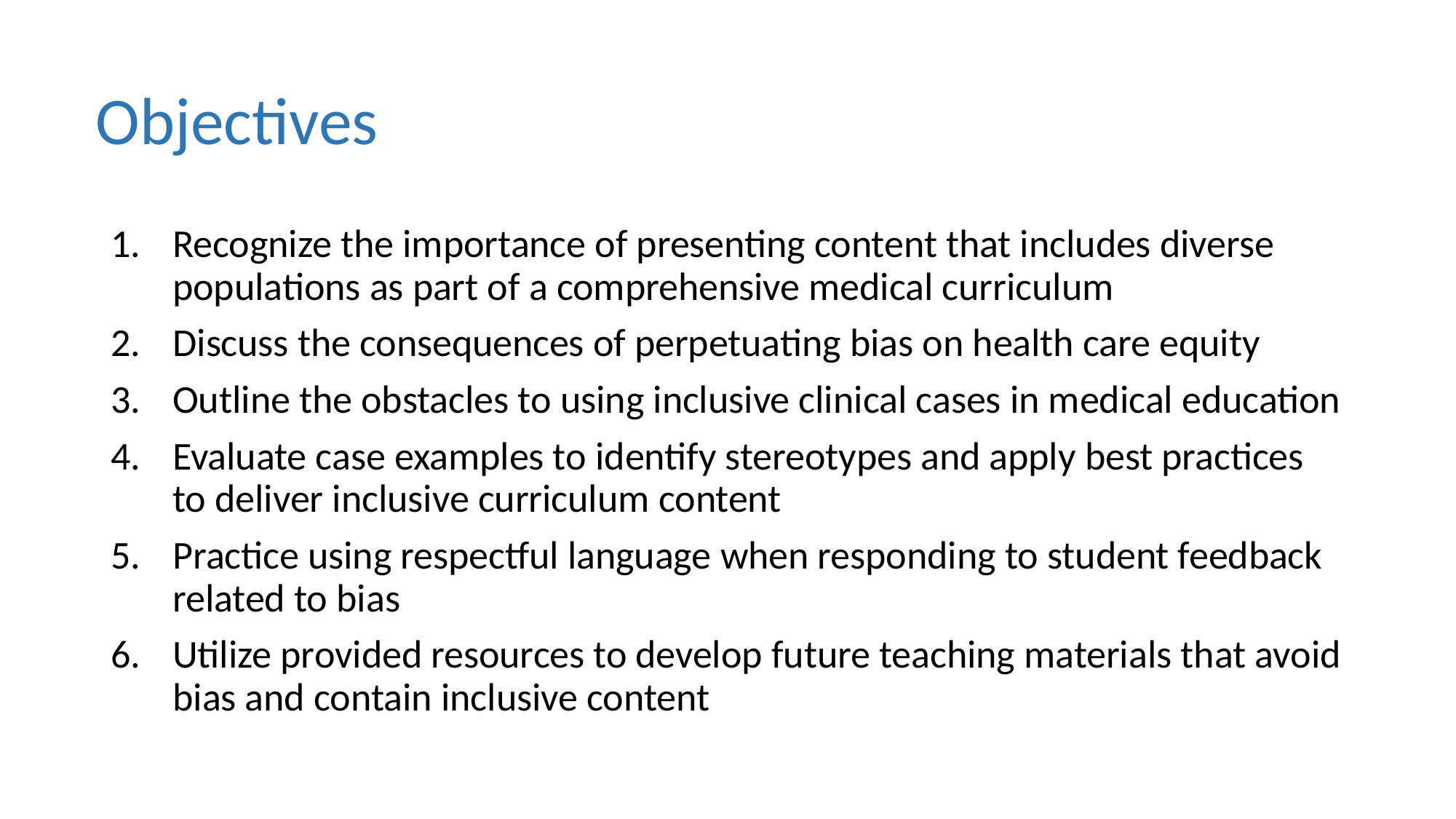

# Objectives
Recognize the importance of presenting content that includes diverse populations as part of a comprehensive medical curriculum
Discuss the consequences of perpetuating bias on health care equity
Outline the obstacles to using inclusive clinical cases in medical education
Evaluate case examples to identify stereotypes and apply best practices to deliver inclusive curriculum content
Practice using respectful language when responding to student feedback related to bias
Utilize provided resources to develop future teaching materials that avoid bias and contain inclusive content